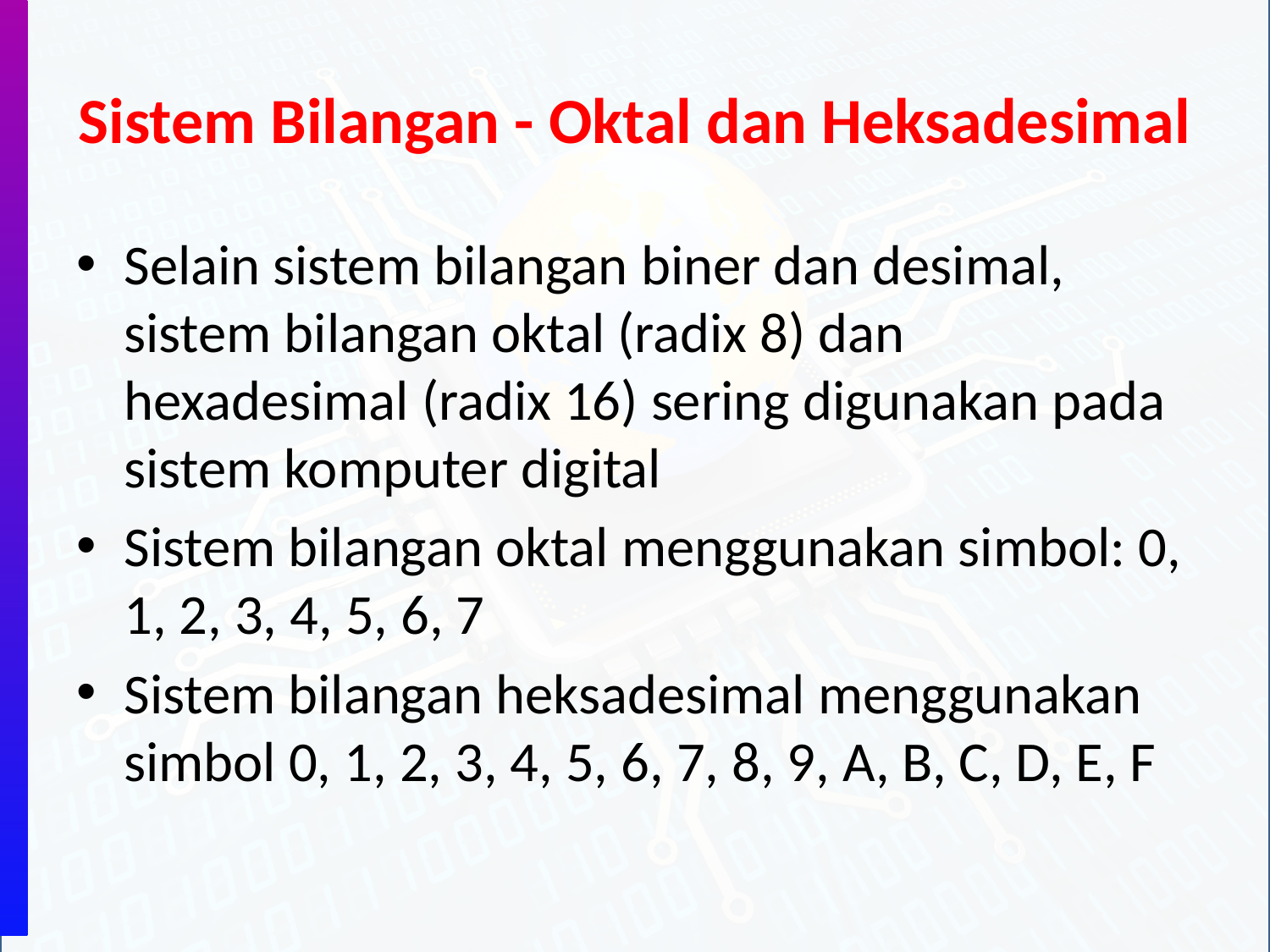

# Sistem Bilangan - Oktal dan Heksadesimal
Selain sistem bilangan biner dan desimal, sistem bilangan oktal (radix 8) dan hexadesimal (radix 16) sering digunakan pada sistem komputer digital
Sistem bilangan oktal menggunakan simbol: 0, 1, 2, 3, 4, 5, 6, 7
Sistem bilangan heksadesimal menggunakan simbol 0, 1, 2, 3, 4, 5, 6, 7, 8, 9, A, B, C, D, E, F